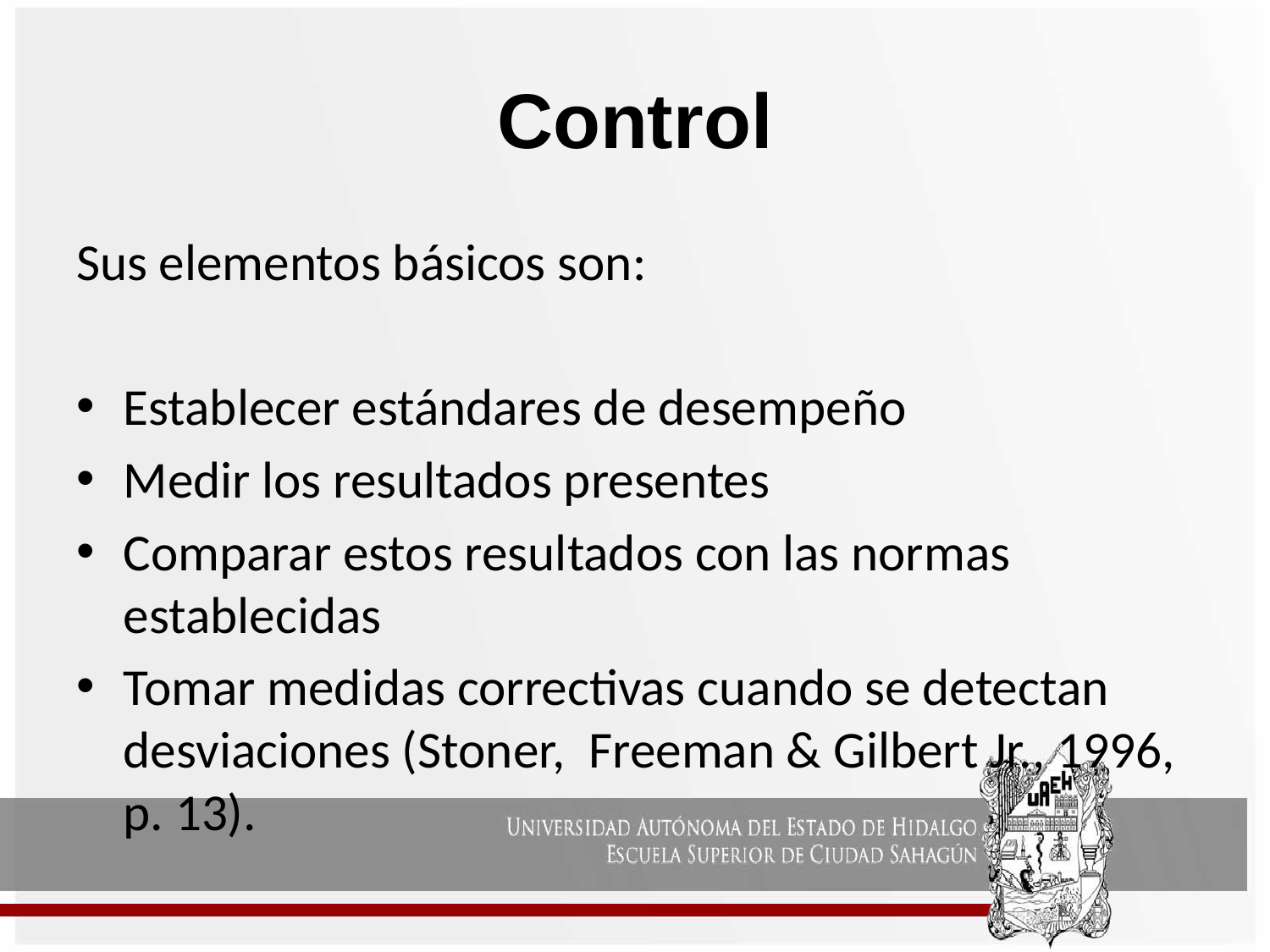

# Control
Sus elementos básicos son:

Establecer estándares de desempeño
Medir los resultados presentes
Comparar estos resultados con las normas establecidas
Tomar medidas correctivas cuando se detectan desviaciones (Stoner,  Freeman & Gilbert Jr., 1996, p. 13).